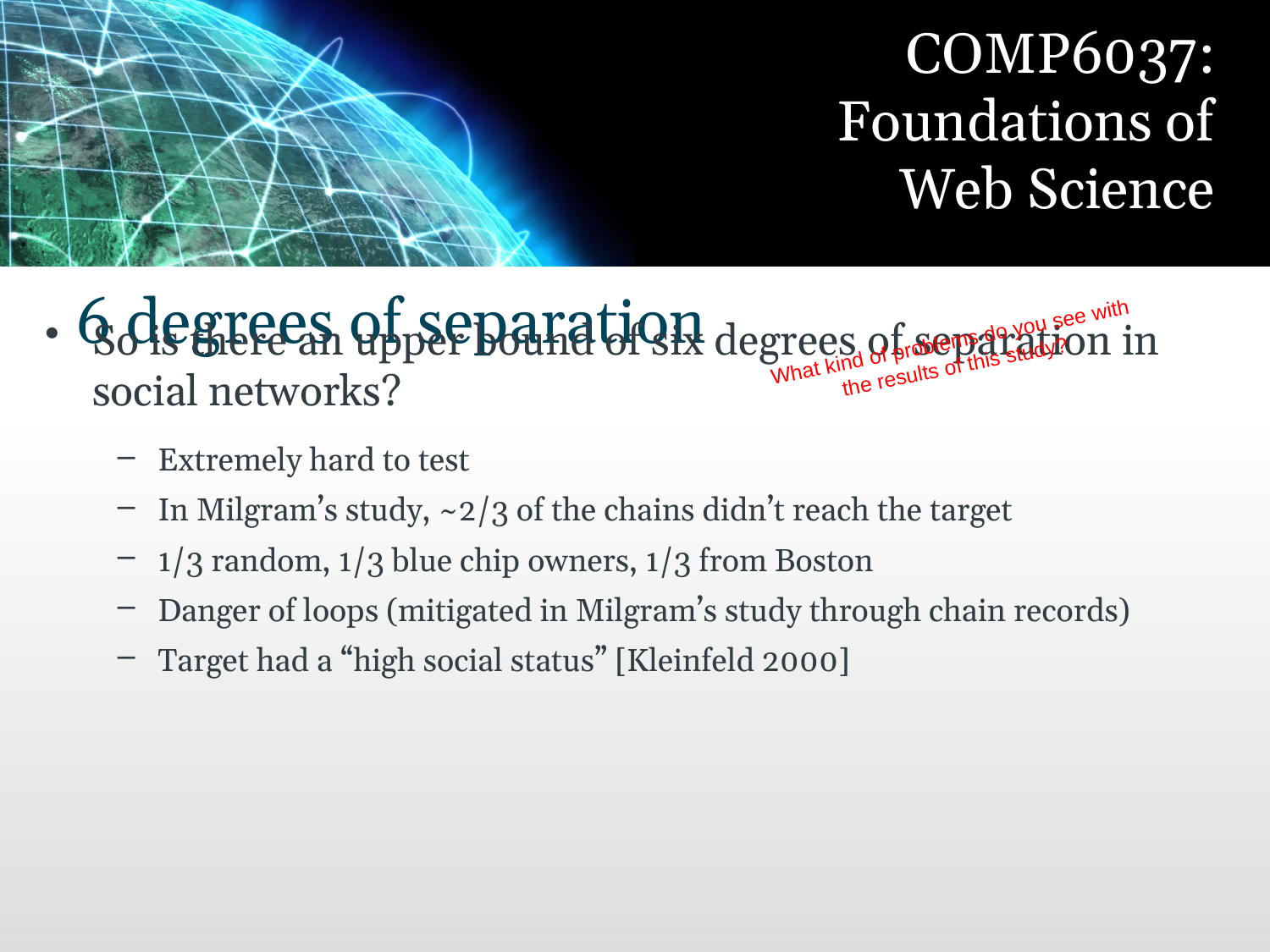

# 6 degrees of separation
What kind of problems do you see with the results of this study?
So is there an upper bound of six degrees of separation in social networks?
Extremely hard to test
In Milgram’s study, ~2/3 of the chains didn’t reach the target
1/3 random, 1/3 blue chip owners, 1/3 from Boston
Danger of loops (mitigated in Milgram’s study through chain records)
Target had a “high social status” [Kleinfeld 2000]